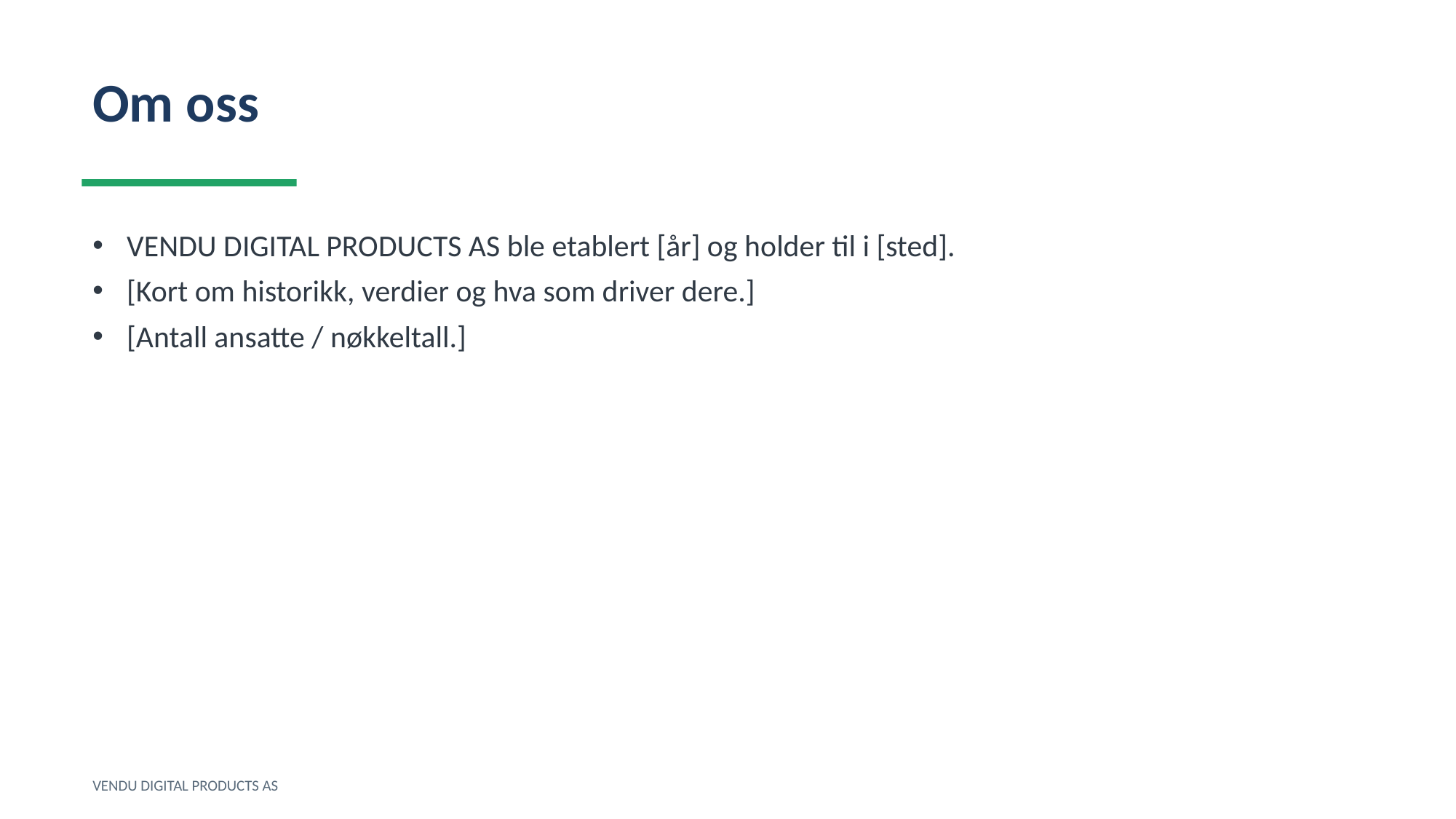

Om oss

VENDU DIGITAL PRODUCTS AS ble etablert [år] og holder til i [sted].
[Kort om historikk, verdier og hva som driver dere.]
[Antall ansatte / nøkkeltall.]
VENDU DIGITAL PRODUCTS AS